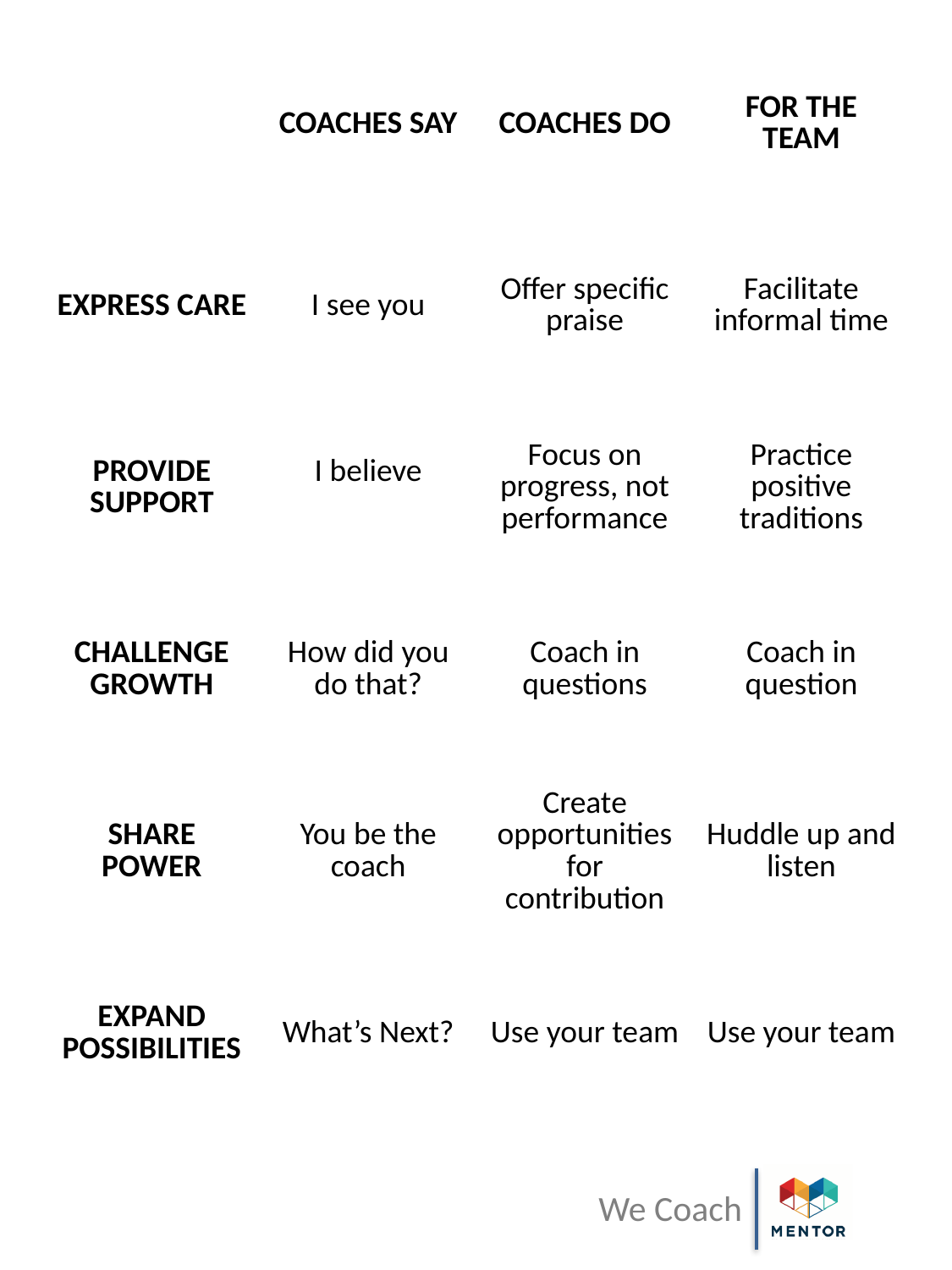

|  | COACHES SAY | COACHES DO | FOR THE TEAM |
| --- | --- | --- | --- |
| EXPRESS CARE | I see you | Offer specific praise | Facilitate informal time |
| PROVIDE SUPPORT | I believe | Focus on progress, not performance | Practice positive traditions |
| CHALLENGE GROWTH | How did you do that? | Coach in questions | Coach in question |
| SHARE POWER | You be the coach | Create opportunities for contribution | Huddle up and listen |
| EXPAND POSSIBILITIES | What’s Next? | Use your team | Use your team |
13